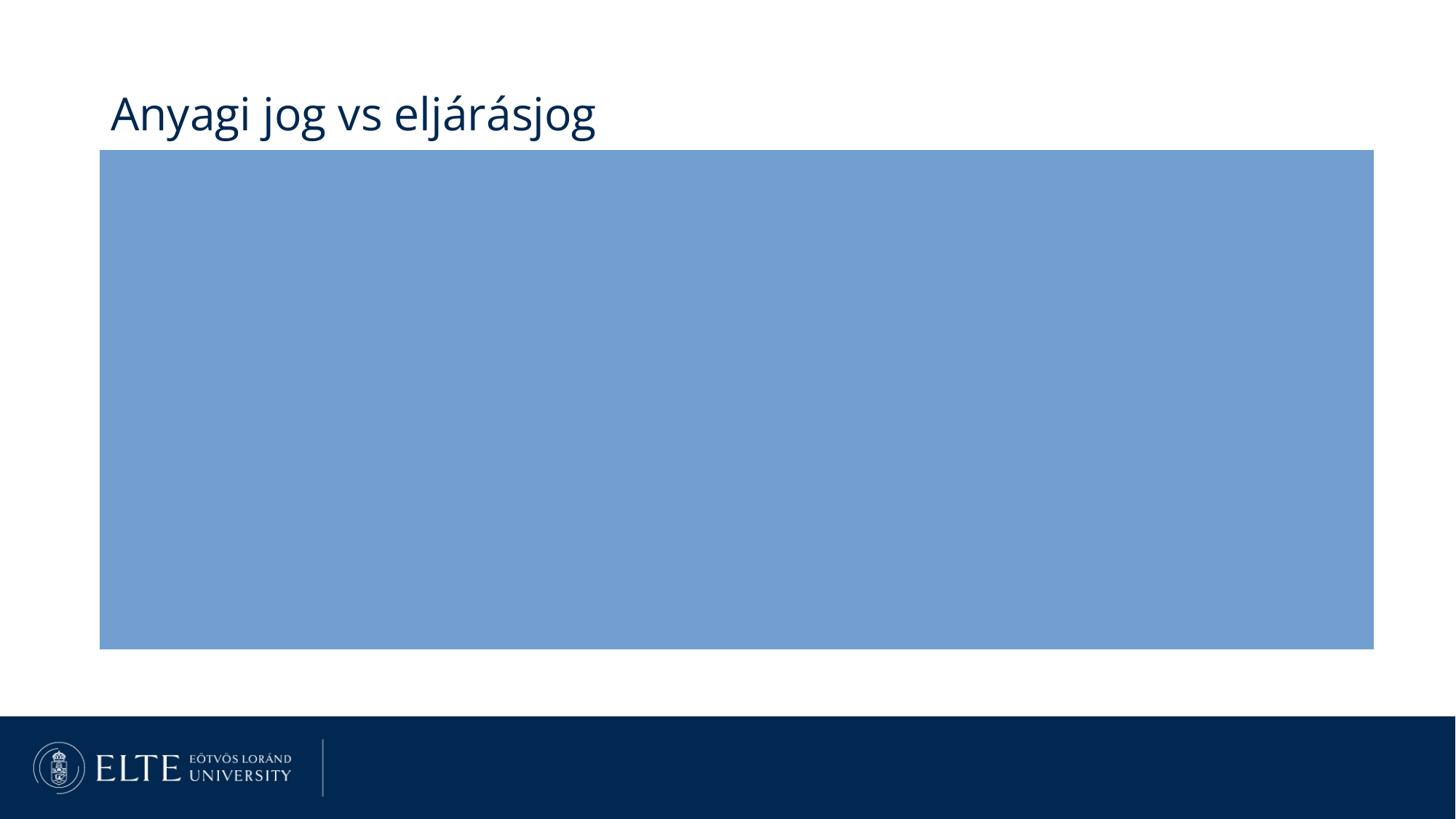

Anyagi jog vs eljárásjog

A jog két teste vagy egy egységes rendszer két tartóeleme?
	- bizonyos szabályok anyagi jogi vagy eljárásjogi természetűek?
		pl elévülés
		bizonyítási teher allokálása
		eljárásjog: az anyagi jog érvényesülésének a technikai 			keretrendszere vagy az anyagi jog csak a bírónak adott 			parancs?
	- a(z alanyi) jogot a jogalkotó vagy a bírósági döntés hozza létre?